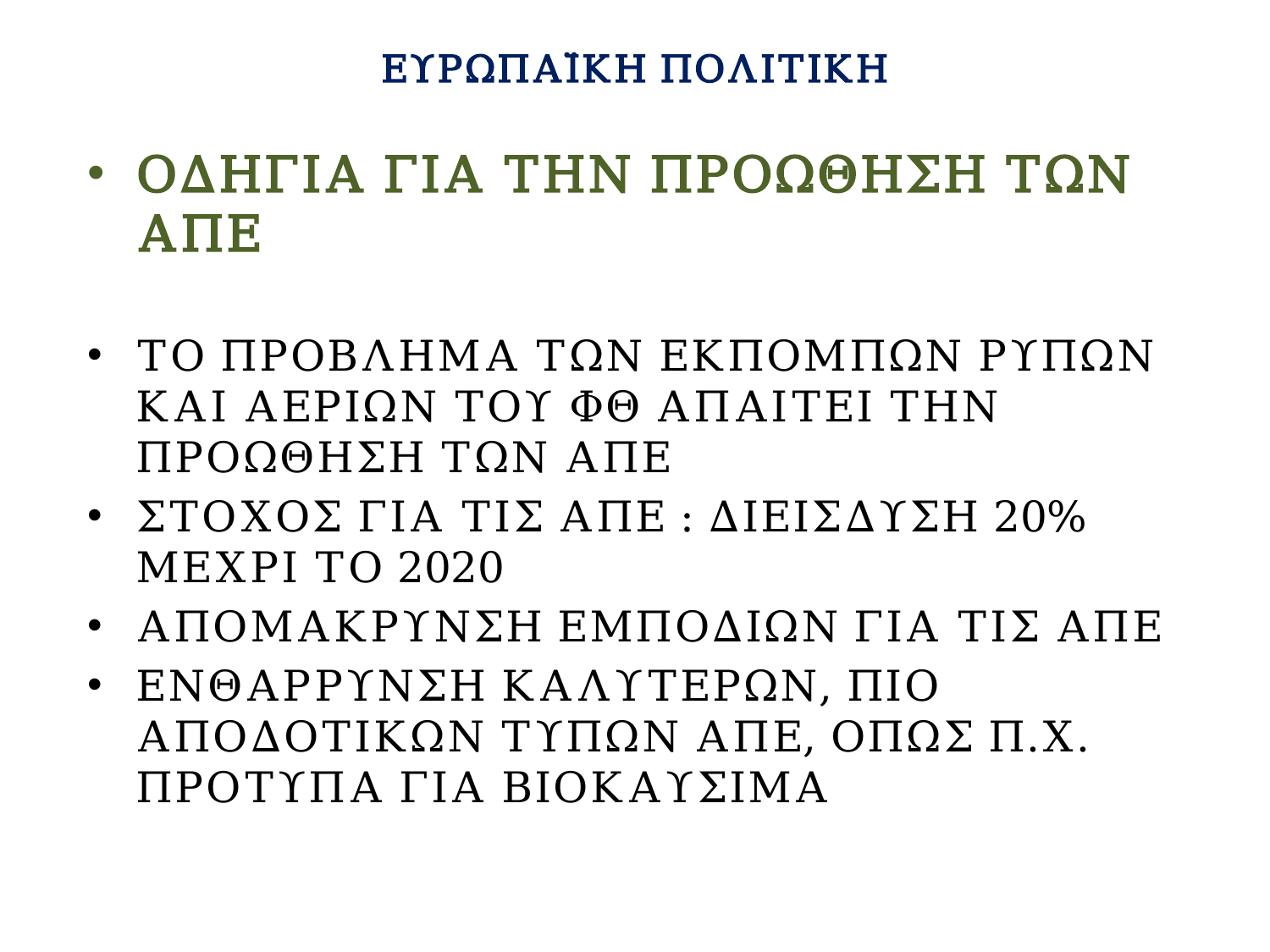

# ΕΥΡΩΠΑΪΚΗ ΠΟΛΙΤΙΚΗ
ΟΔΗΓΙΑ ΓΙΑ ΤΗΝ ΠΡΟΩΘΗΣΗ ΤΩΝ ΑΠΕ

ΤΟ ΠΡΟΒΛΗΜΑ ΤΩΝ ΕΚΠΟΜΠΩΝ ΡΥΠΩΝ ΚΑΙ ΑΕΡΙΩΝ ΤΟΥ ΦΘ ΑΠΑΙΤΕΙ ΤΗΝ ΠΡΟΩΘΗΣΗ ΤΩΝ ΑΠΕ
ΣΤΟΧΟΣ ΓΙΑ ΤΙΣ ΑΠΕ : ΔΙΕΙΣΔΥΣΗ 20% ΜΕΧΡΙ ΤΟ 2020
ΑΠΟΜΑΚΡΥΝΣΗ ΕΜΠΟΔΙΩΝ ΓΙΑ ΤΙΣ ΑΠΕ
ΕΝΘΑΡΡΥΝΣΗ ΚΑΛΥΤΕΡΩΝ, ΠΙΟ ΑΠΟΔΟΤΙΚΩΝ ΤΥΠΩΝ ΑΠΕ, ΟΠΩΣ Π.Χ. ΠΡΟΤΥΠΑ ΓΙΑ ΒΙΟΚΑΥΣΙΜΑ